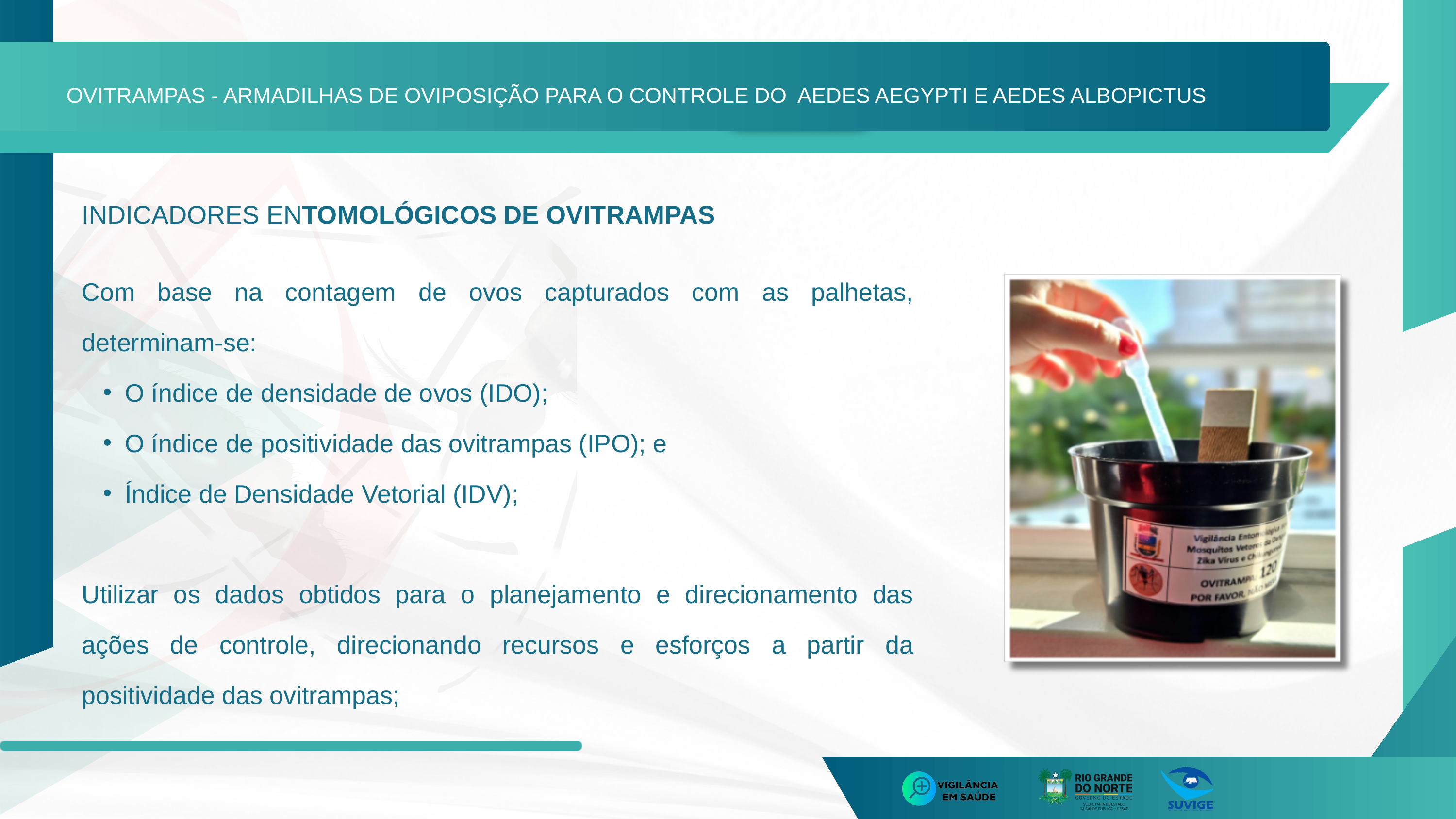

OVITRAMPAS - ARMADILHAS DE OVIPOSIÇÃO PARA O CONTROLE DO  AEDES AEGYPTI E AEDES ALBOPICTUS

INDICADORES ENTOMOLÓGICOS DE OVITRAMPAS

Com base na contagem de ovos capturados com as palhetas, determinam-se:
O índice de densidade de ovos (IDO);
O índice de positividade das ovitrampas (IPO); e
Índice de Densidade Vetorial (IDV);

Utilizar os dados obtidos para o planejamento e direcionamento das ações de controle, direcionando recursos e esforços a partir da positividade das ovitrampas;